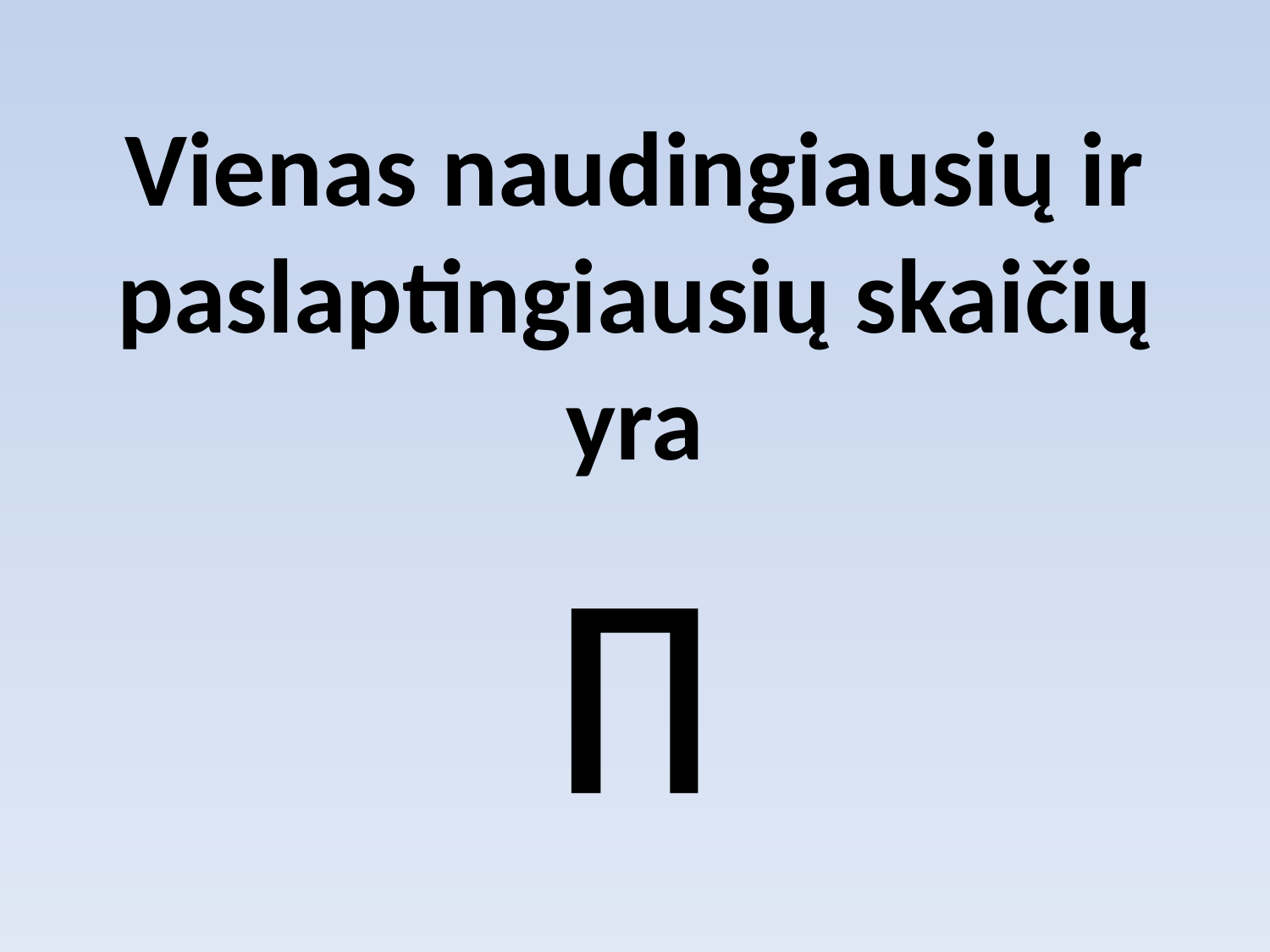

# Vienas naudingiausių ir paslaptingiausių skaičių yra
∏